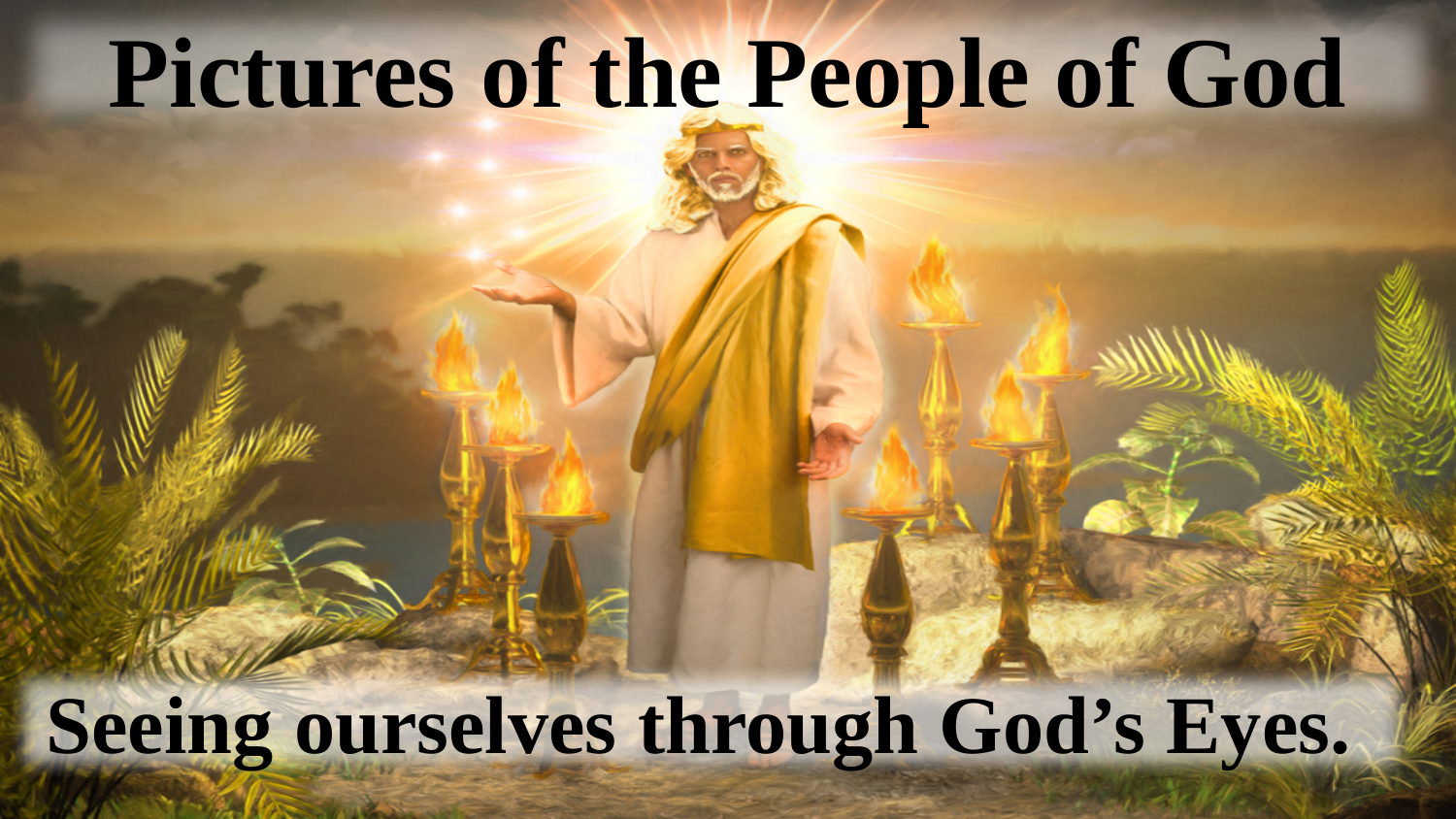

Pictures of the People of God
Seeing ourselves through God’s Eyes.